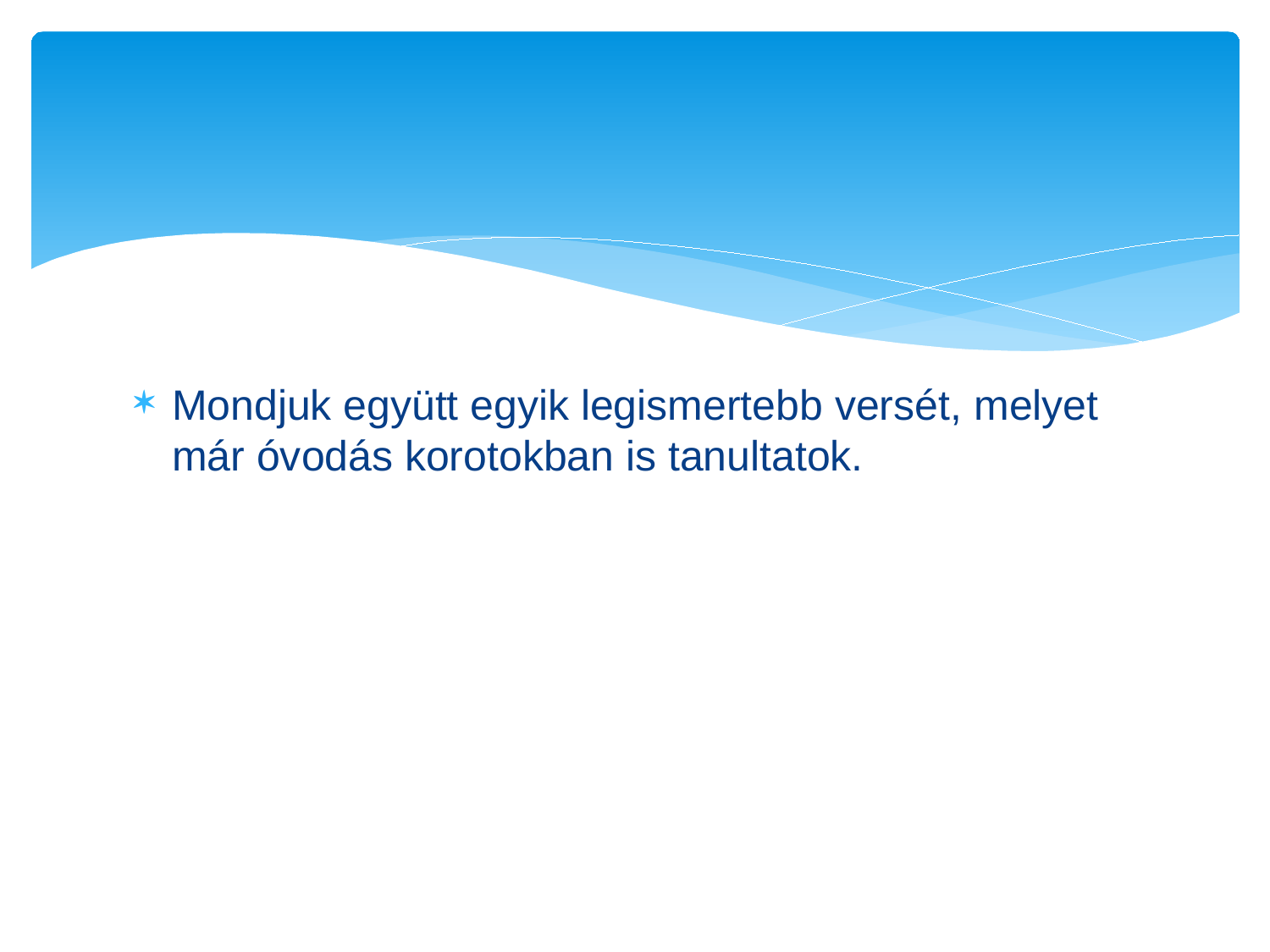

#
Mondjuk együtt egyik legismertebb versét, melyet már óvodás korotokban is tanultatok.